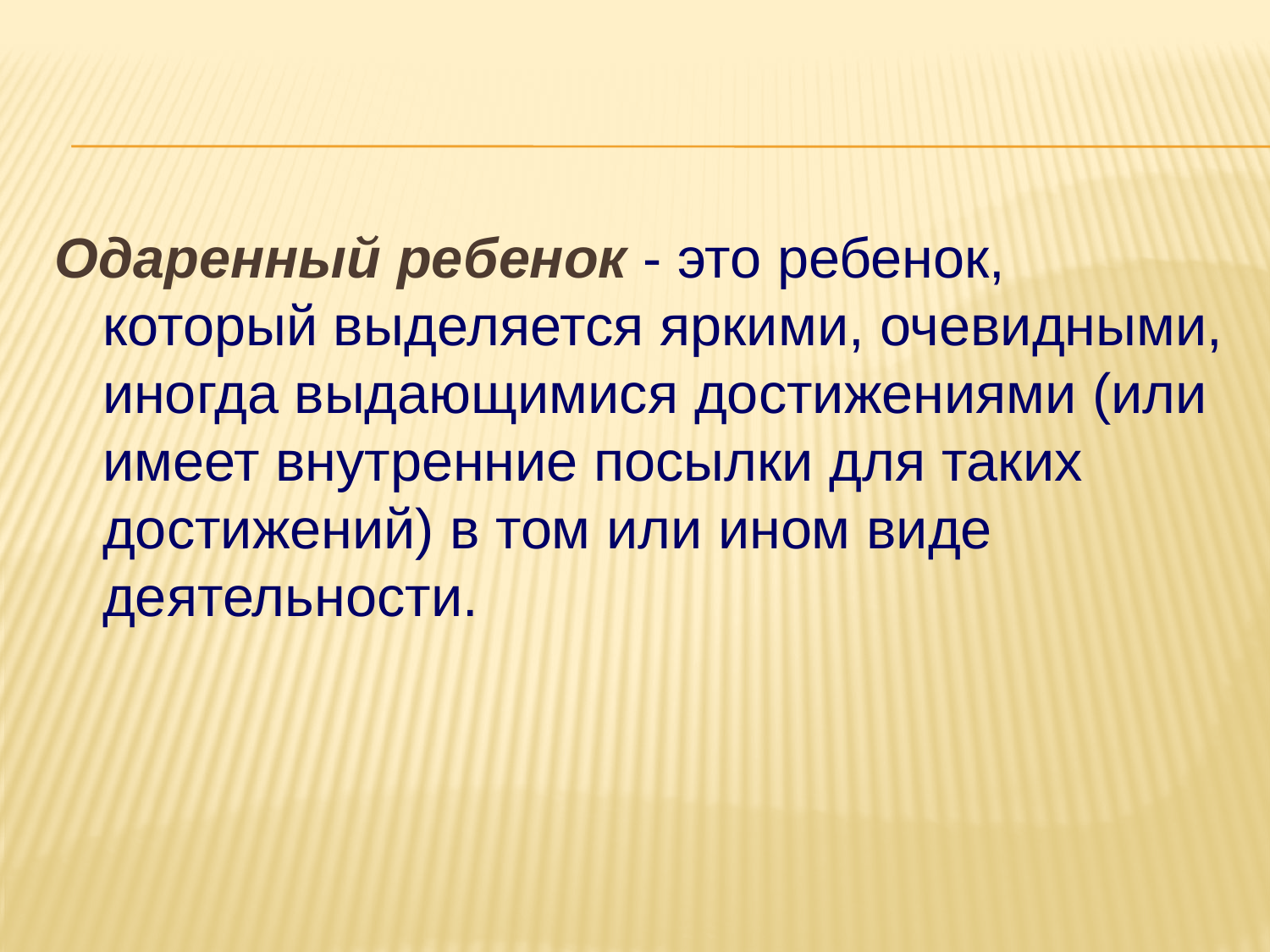

#
Одаренный ребенок - это ребенок, который выделяется яркими, очевидными, иногда выдающимися достижениями (или имеет внутренние посылки для таких достижений) в том или ином виде деятельности.